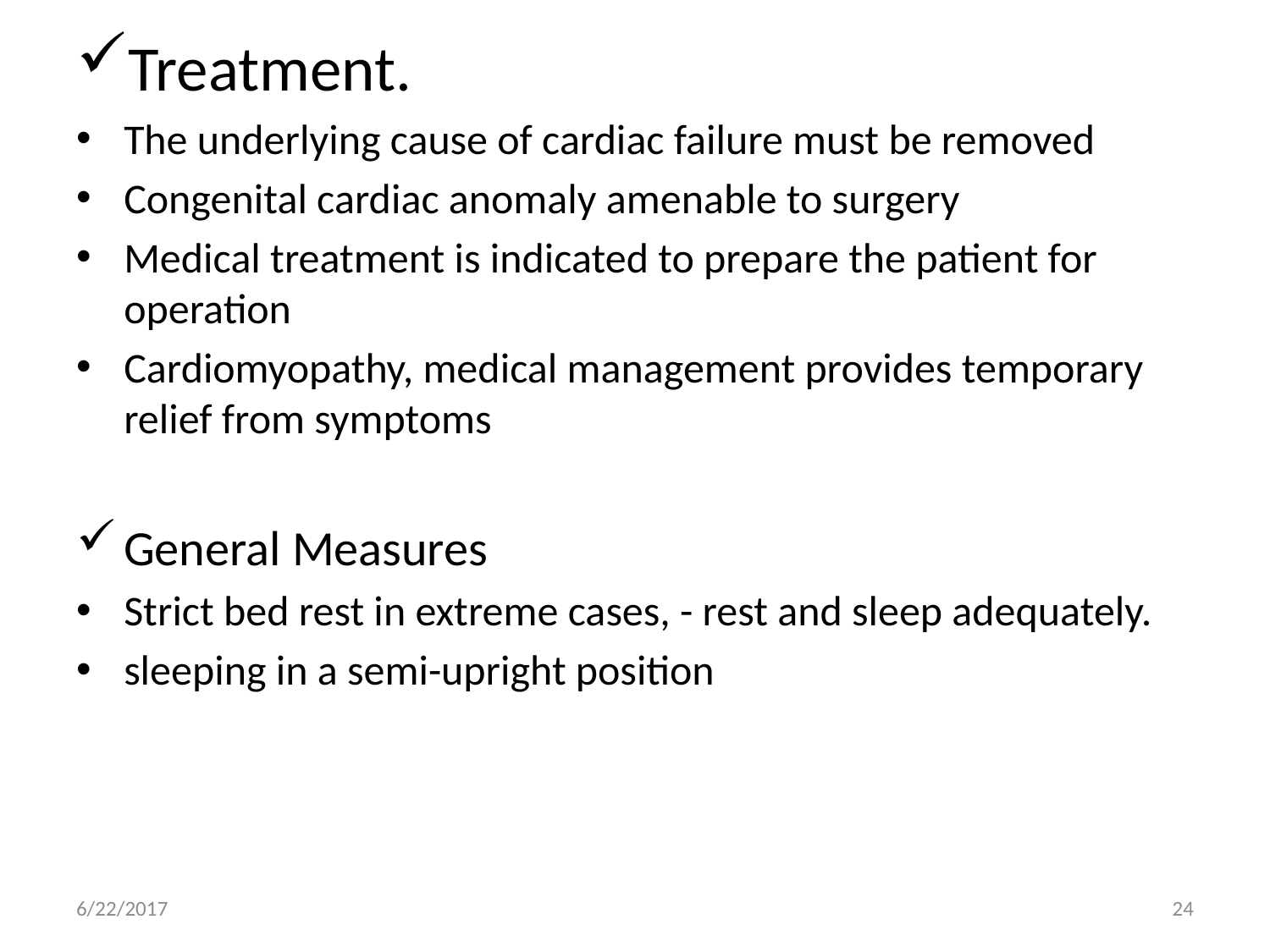

Treatment.
The underlying cause of cardiac failure must be removed
Congenital cardiac anomaly amenable to surgery
Medical treatment is indicated to prepare the patient for operation
Cardiomyopathy, medical management provides temporary relief from symptoms

General Measures
Strict bed rest in extreme cases, - rest and sleep adequately.
sleeping in a semi-upright position
6/22/2017
24